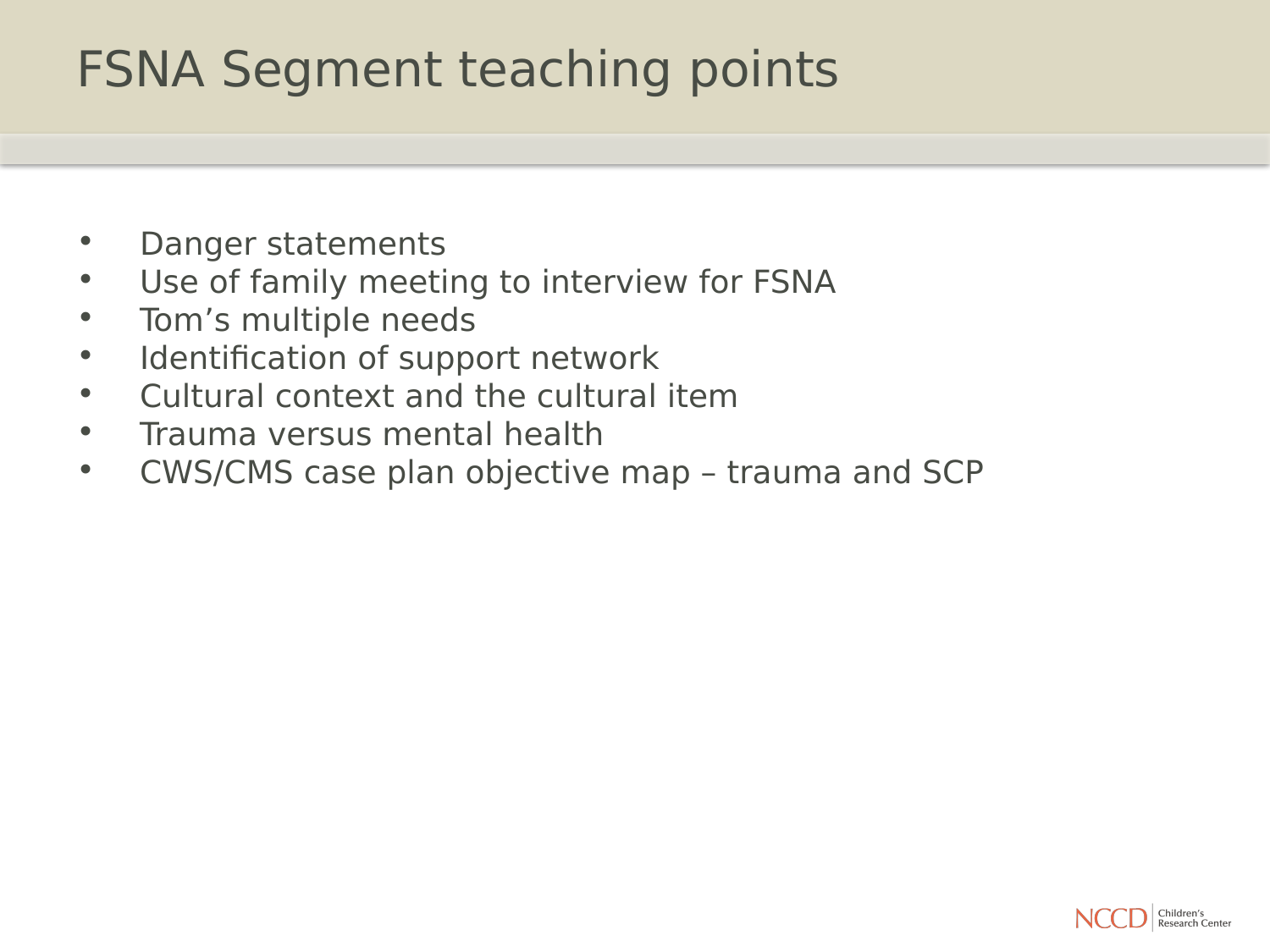

# FSNA Segment teaching points
Danger statements
Use of family meeting to interview for FSNA
Tom’s multiple needs
Identification of support network
Cultural context and the cultural item
Trauma versus mental health
CWS/CMS case plan objective map – trauma and SCP